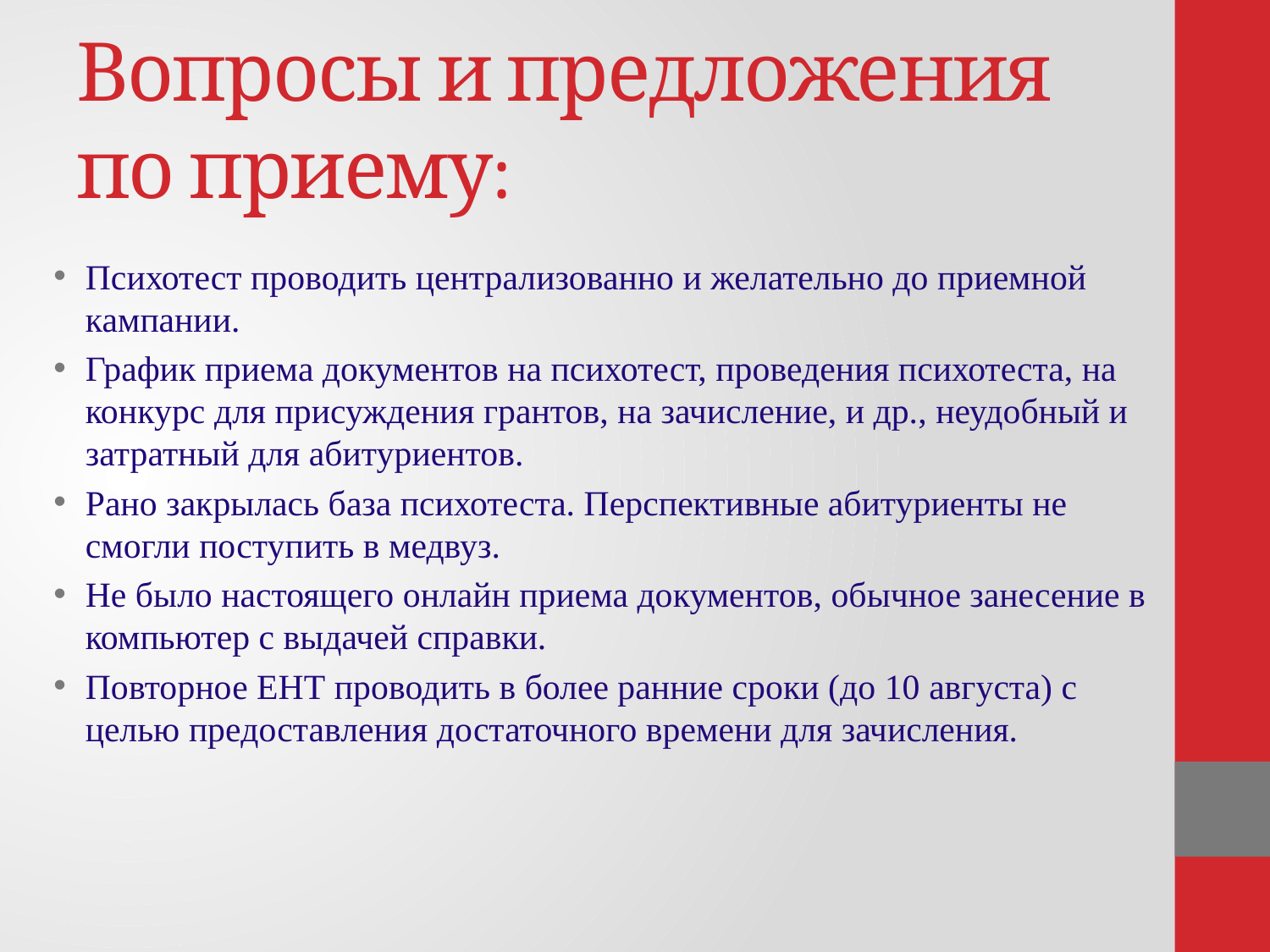

# Вопросы и предложения по приему:
Психотест проводить централизованно и желательно до приемной кампании.
График приема документов на психотест, проведения психотеста, на конкурс для присуждения грантов, на зачисление, и др., неудобный и затратный для абитуриентов.
Рано закрылась база психотеста. Перспективные абитуриенты не смогли поступить в медвуз.
Не было настоящего онлайн приема документов, обычное занесение в компьютер с выдачей справки.
Повторное ЕНТ проводить в более ранние сроки (до 10 августа) с целью предоставления достаточного времени для зачисления.